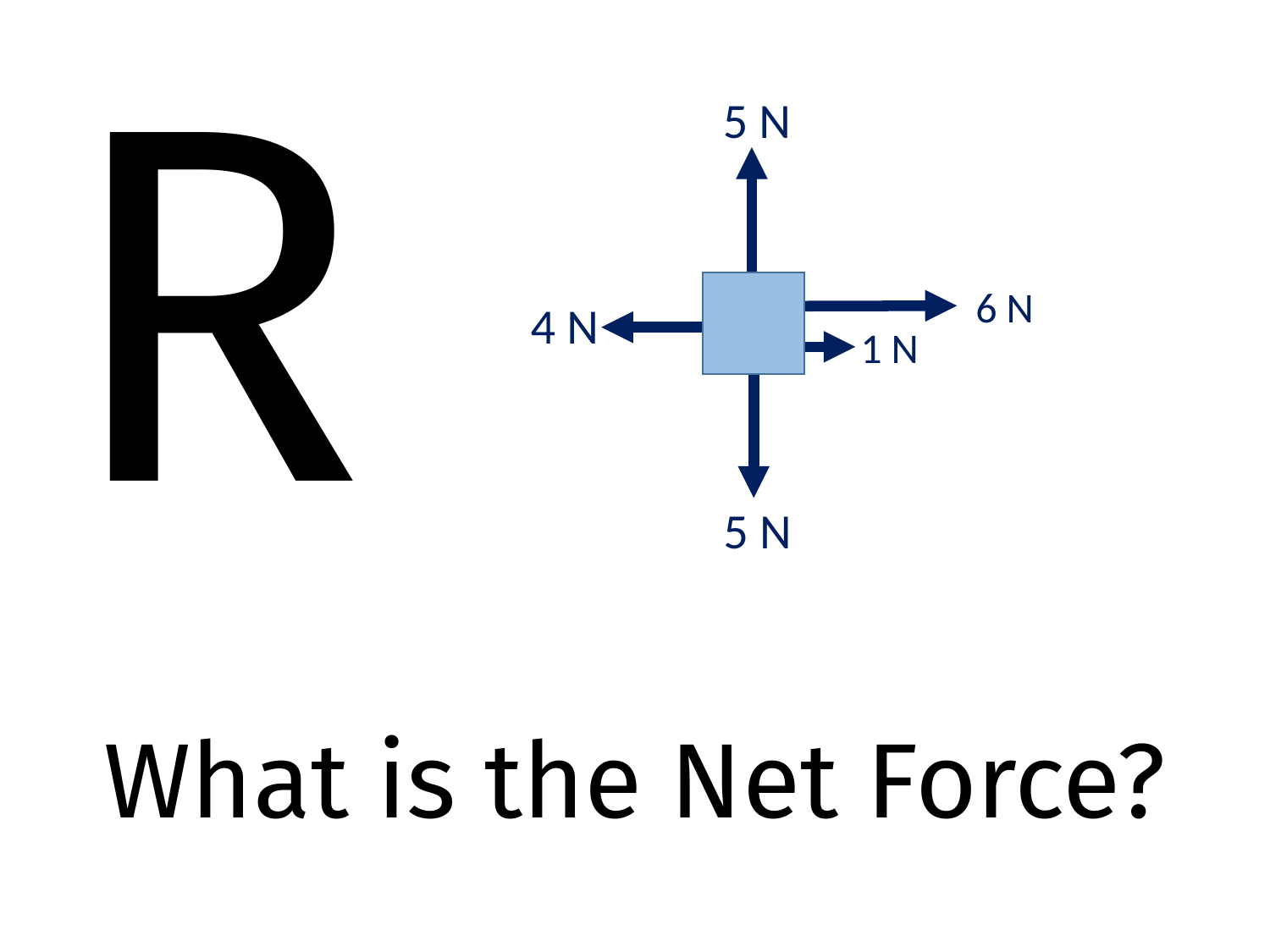

# R
5 N

6 N
4 N
1 N
5 N
What is the Net Force?